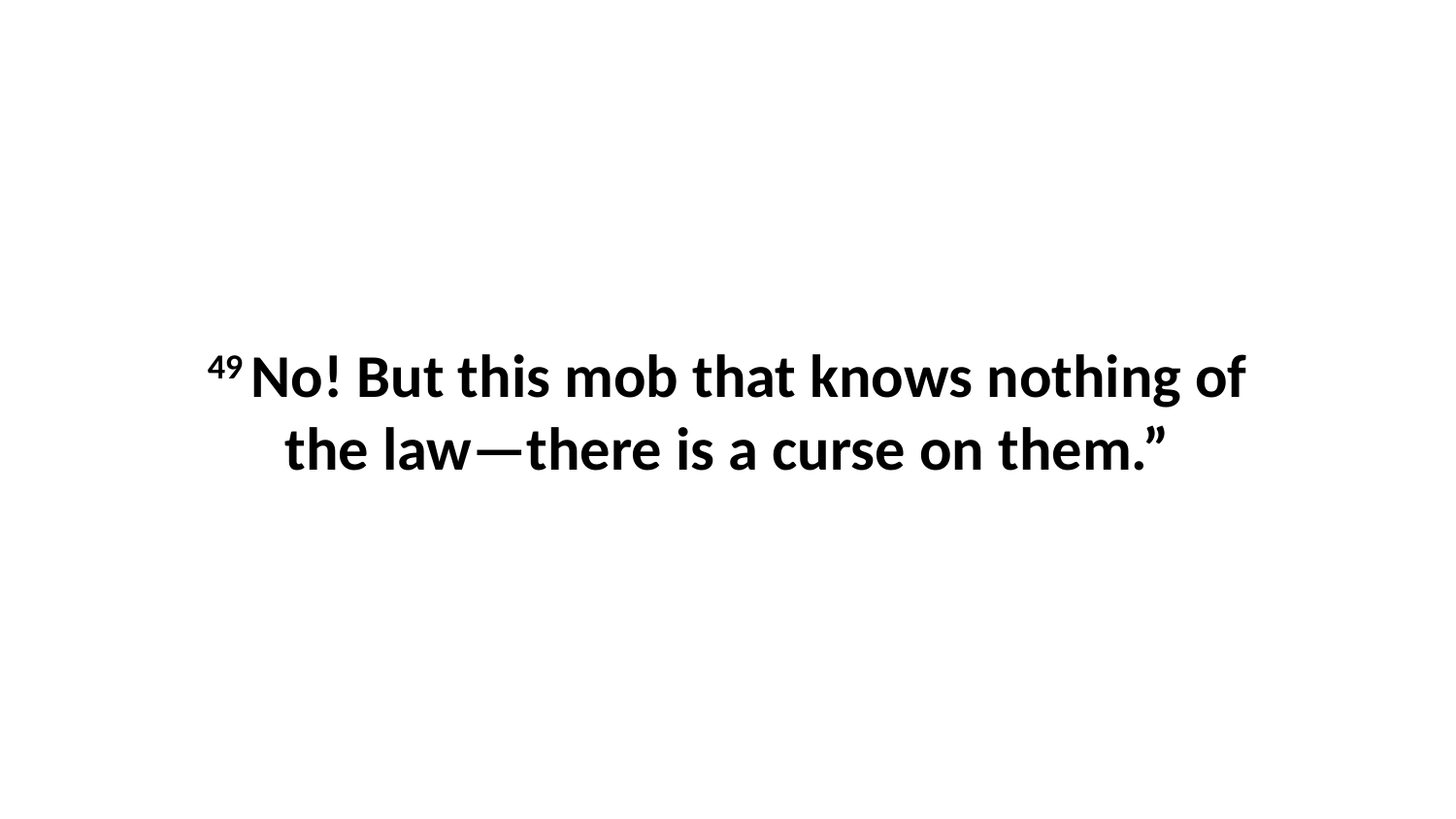

49 No! But this mob that knows nothing of the law—there is a curse on them.”